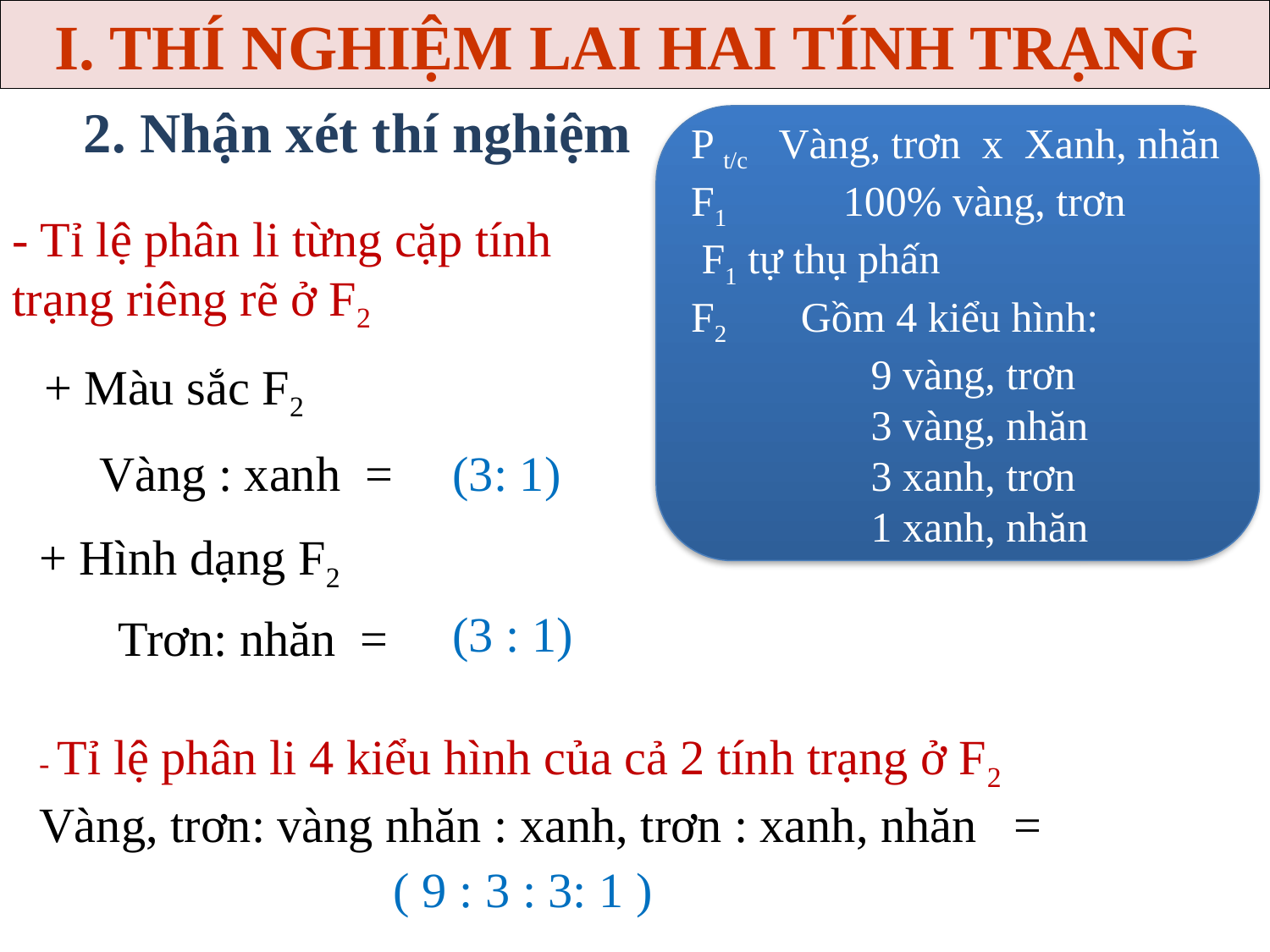

I. THÍ NGHIỆM LAI HAI TÍNH TRẠNG
2. Nhận xét thí nghiệm
P t/c   Vàng, trơn  x  Xanh, nhăn
F1           100% vàng, trơn
 F1 tự thụ phấn
F2       Gồm 4 kiểu hình:
                 9 vàng, trơn
                 3 vàng, nhăn
                 3 xanh, trơn
                 1 xanh, nhăn
- Tỉ lệ phân li từng cặp tính trạng riêng rẽ ở F2
+ Màu sắc F2
Vàng : xanh  =
(3: 1)
+ Hình dạng F2

(3 : 1)
Trơn: nhăn  =
- Tỉ lệ phân li 4 kiểu hình của cả 2 tính trạng ở F2
Vàng, trơn: vàng nhăn : xanh, trơn : xanh, nhăn   =
( 9 : 3 : 3: 1 )